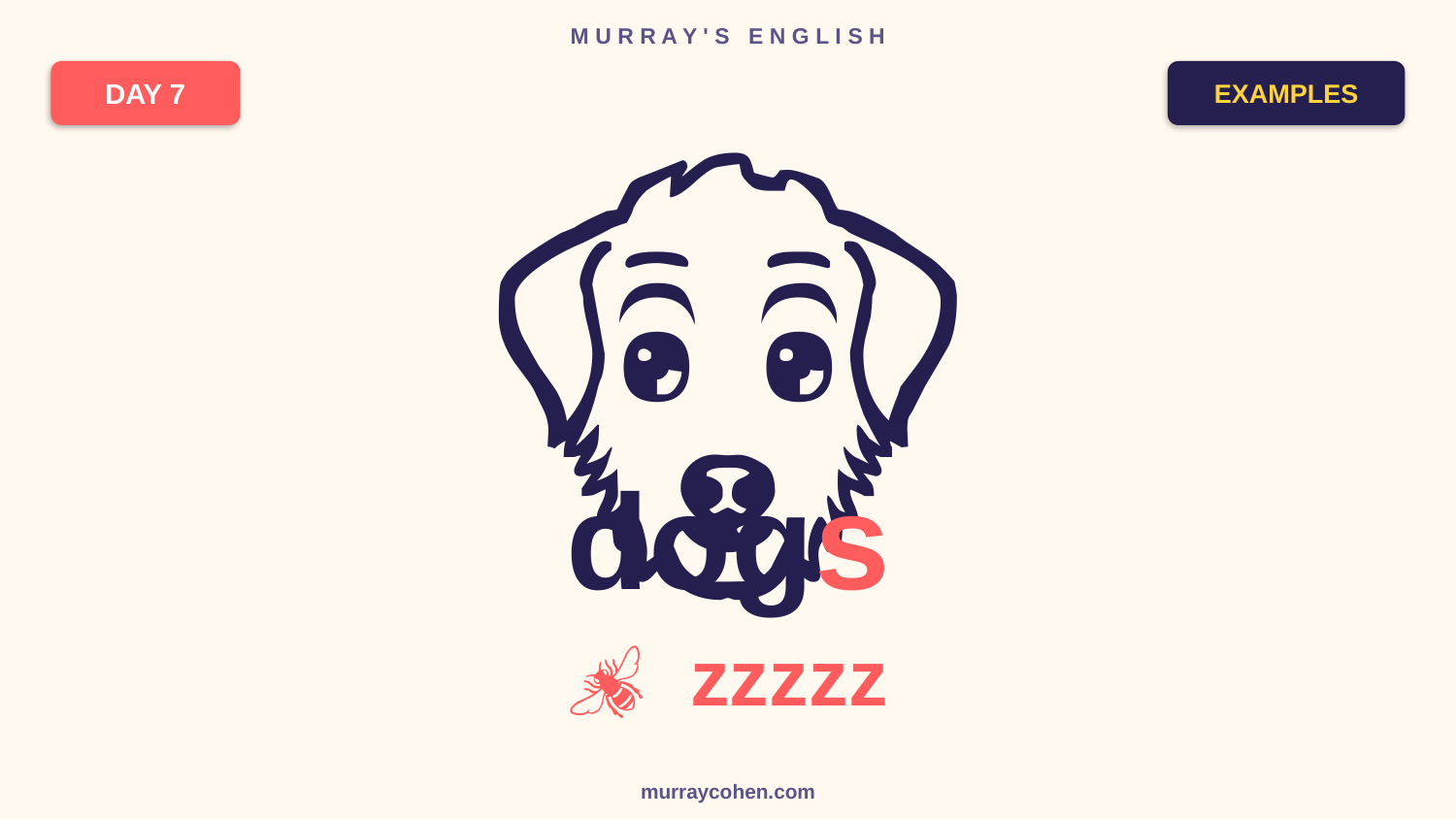

M U R R A Y ' S   E N G L I S H
🐶
DAY 7
EXAMPLES
dogs
🐝  zzzzz
murraycohen.com